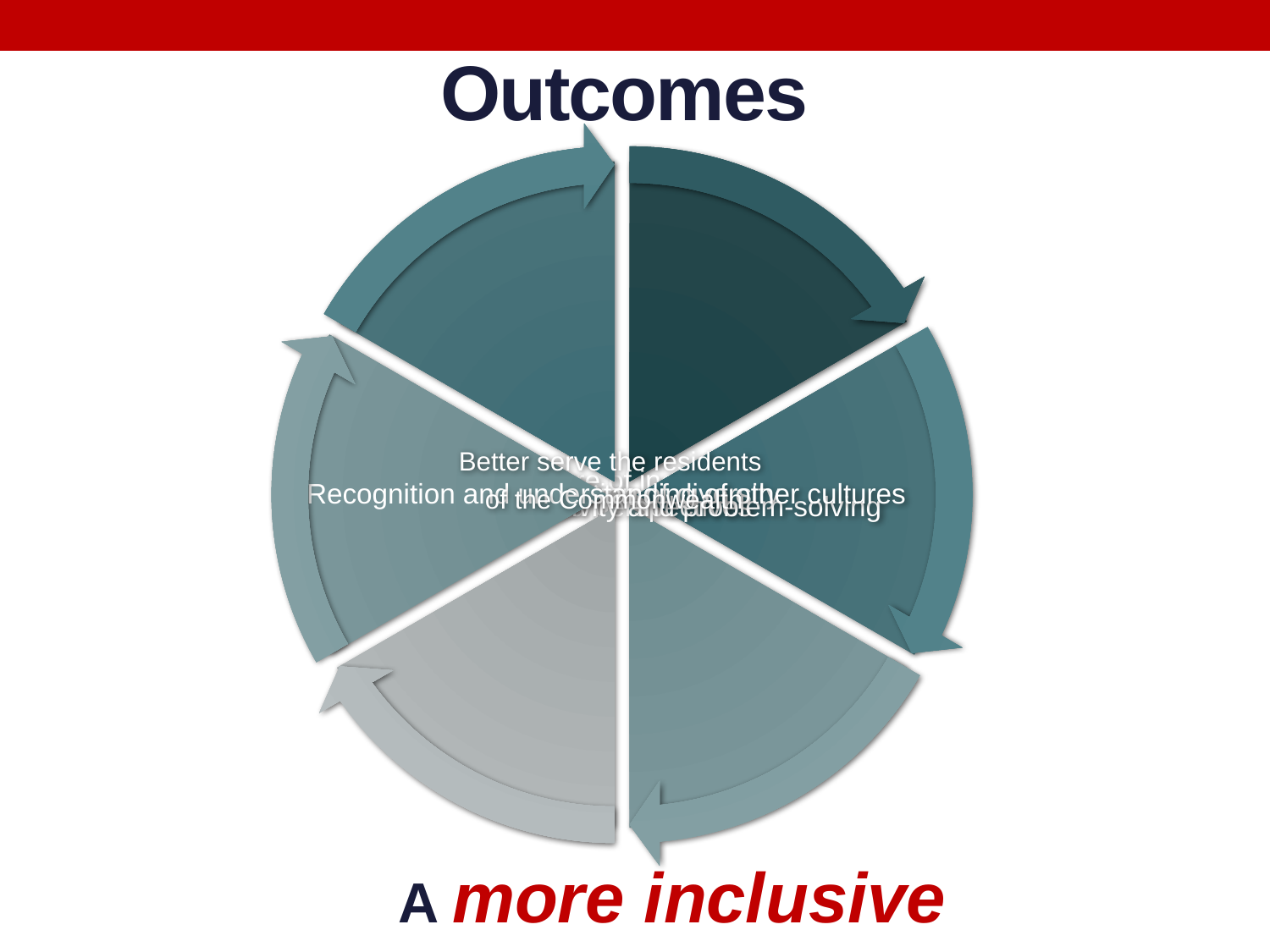

# Outcomes
Culture of inclusion
Celebration of diversity
Varied perspectives
Increased productivity and problem-solving
Recognition and understanding of other cultures
Better serve the residents
of the Commonwealth
A more inclusive Commonwealth